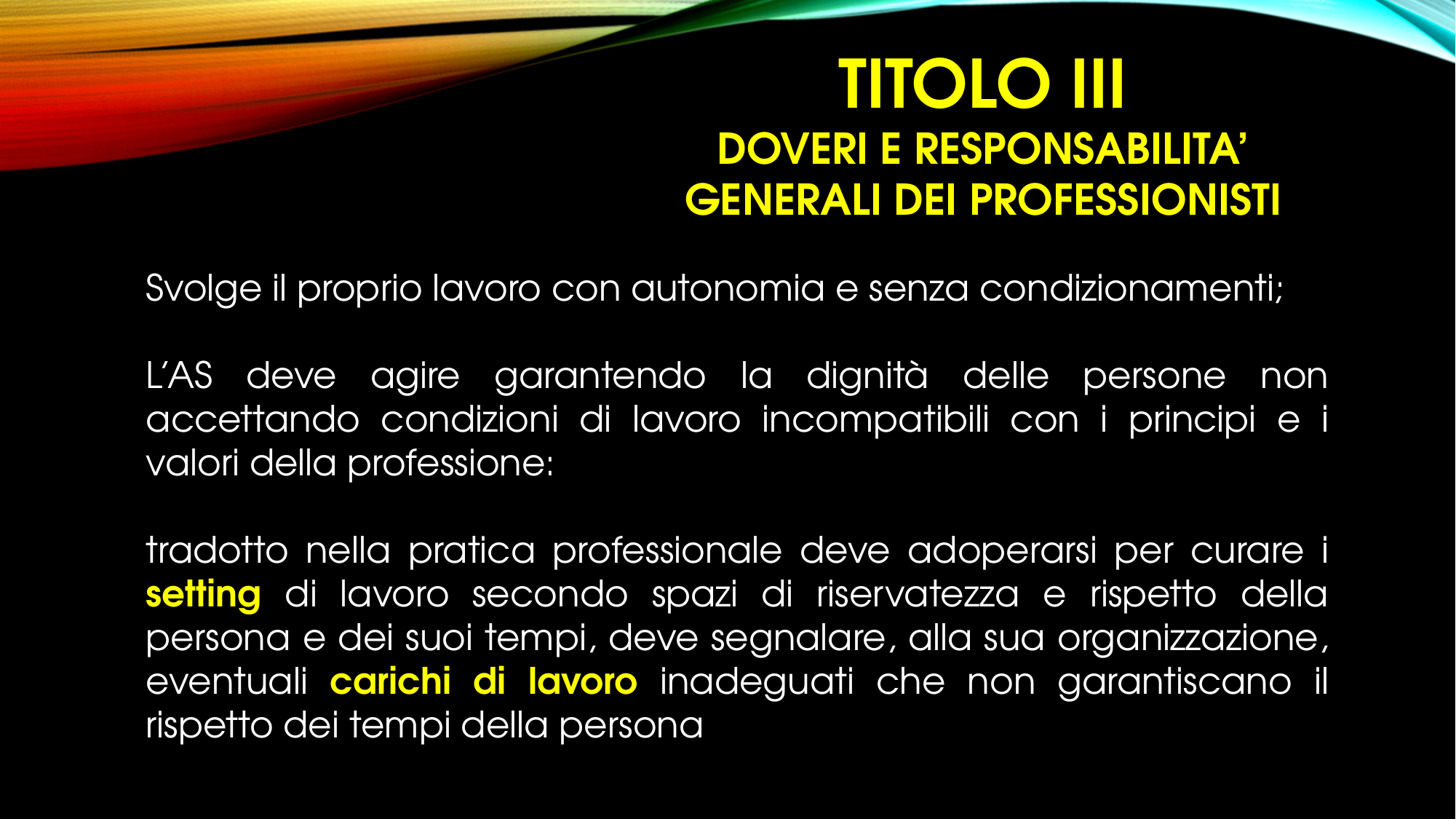

TITOLO III
DOVERI E RESPONSABILITA’ GENERALI DEI PROFESSIONISTI
Svolge il proprio lavoro con autonomia e senza condizionamenti;

L’AS deve agire garantendo la dignità delle persone non accettando condizioni di lavoro incompatibili con i principi e i valori della professione:

tradotto nella pratica professionale deve adoperarsi per curare i setting di lavoro secondo spazi di riservatezza e rispetto della persona e dei suoi tempi, deve segnalare, alla sua organizzazione, eventuali carichi di lavoro inadeguati che non garantiscano il rispetto dei tempi della persona